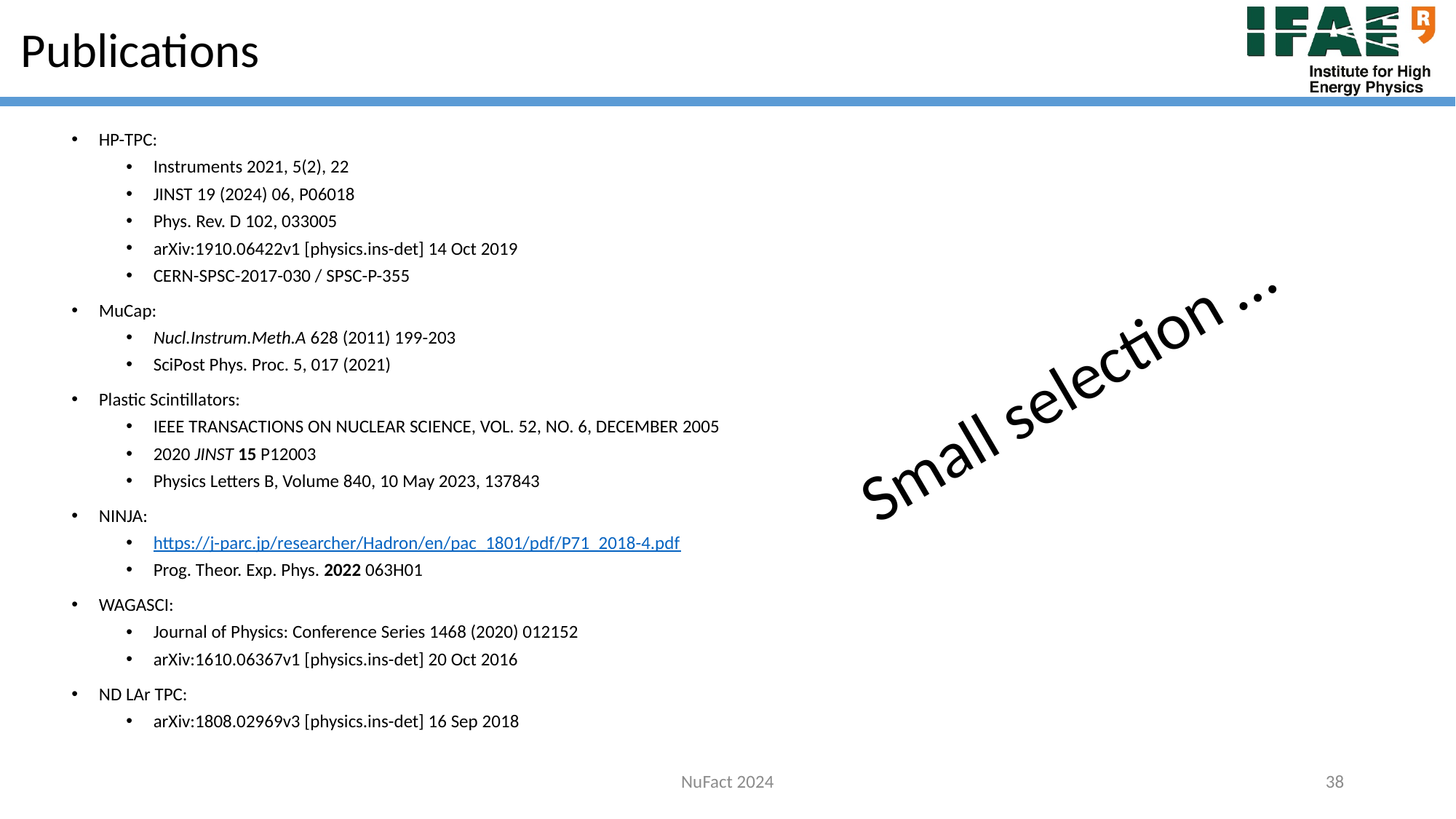

# Publications
HP-TPC:
Instruments 2021, 5(2), 22
JINST 19 (2024) 06, P06018
Phys. Rev. D 102, 033005
arXiv:1910.06422v1 [physics.ins-det] 14 Oct 2019
CERN-SPSC-2017-030 / SPSC-P-355
MuCap:
Nucl.Instrum.Meth.A 628 (2011) 199-203
SciPost Phys. Proc. 5, 017 (2021)
Plastic Scintillators:
IEEE TRANSACTIONS ON NUCLEAR SCIENCE, VOL. 52, NO. 6, DECEMBER 2005
2020 JINST 15 P12003
Physics Letters B, Volume 840, 10 May 2023, 137843
NINJA:
https://j-parc.jp/researcher/Hadron/en/pac_1801/pdf/P71_2018-4.pdf
Prog. Theor. Exp. Phys. 2022 063H01
WAGASCI:
Journal of Physics: Conference Series 1468 (2020) 012152
arXiv:1610.06367v1 [physics.ins-det] 20 Oct 2016
ND LAr TPC:
arXiv:1808.02969v3 [physics.ins-det] 16 Sep 2018
Small selection …
NuFact 2024
38